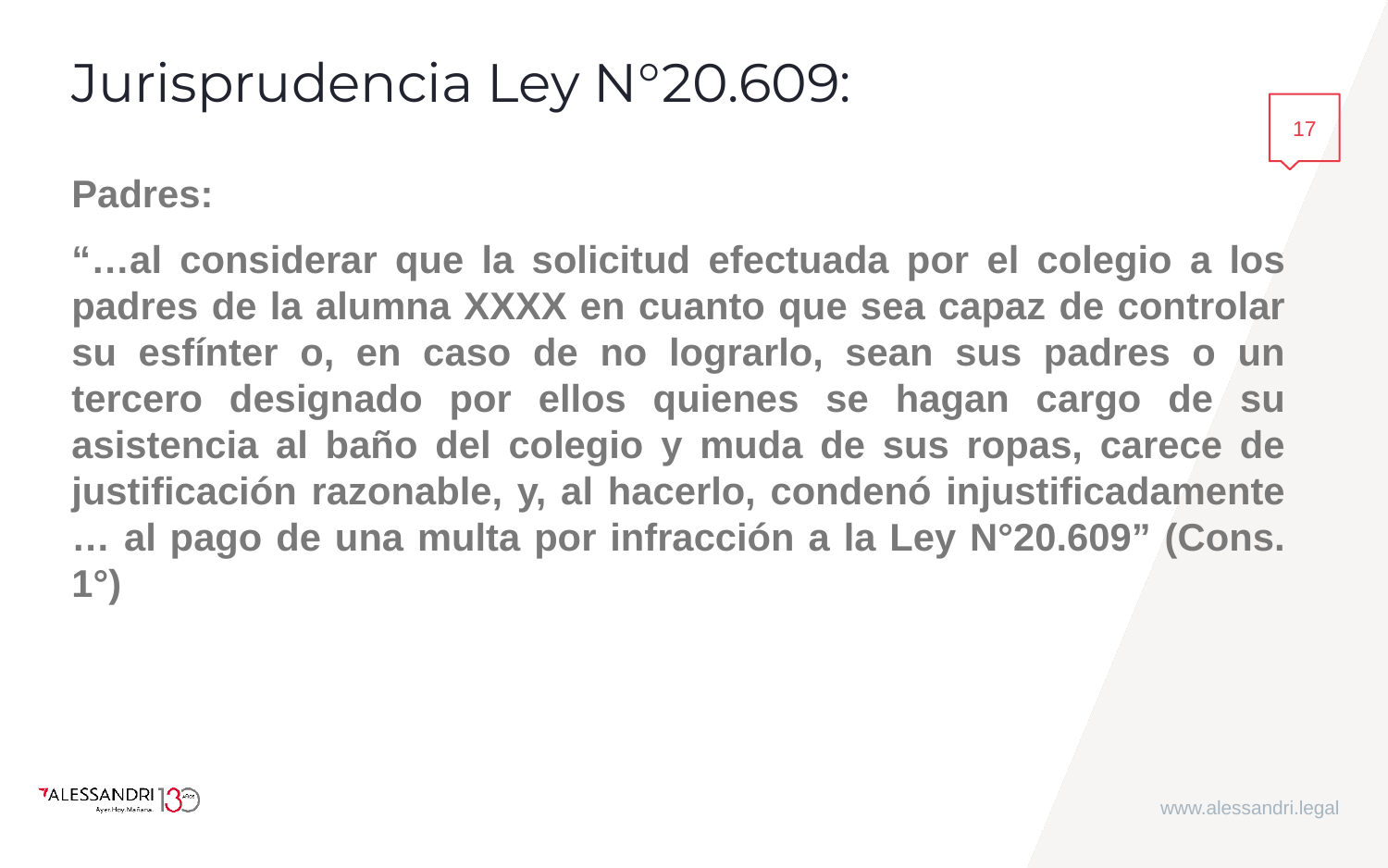

# Jurisprudencia Ley N°20.609:
17
Padres:
“…al considerar que la solicitud efectuada por el colegio a los padres de la alumna XXXX en cuanto que sea capaz de controlar su esfínter o, en caso de no lograrlo, sean sus padres o un tercero designado por ellos quienes se hagan cargo de su asistencia al baño del colegio y muda de sus ropas, carece de justificación razonable, y, al hacerlo, condenó injustificadamente … al pago de una multa por infracción a la Ley N°20.609” (Cons. 1°)

www.alessandri.legal